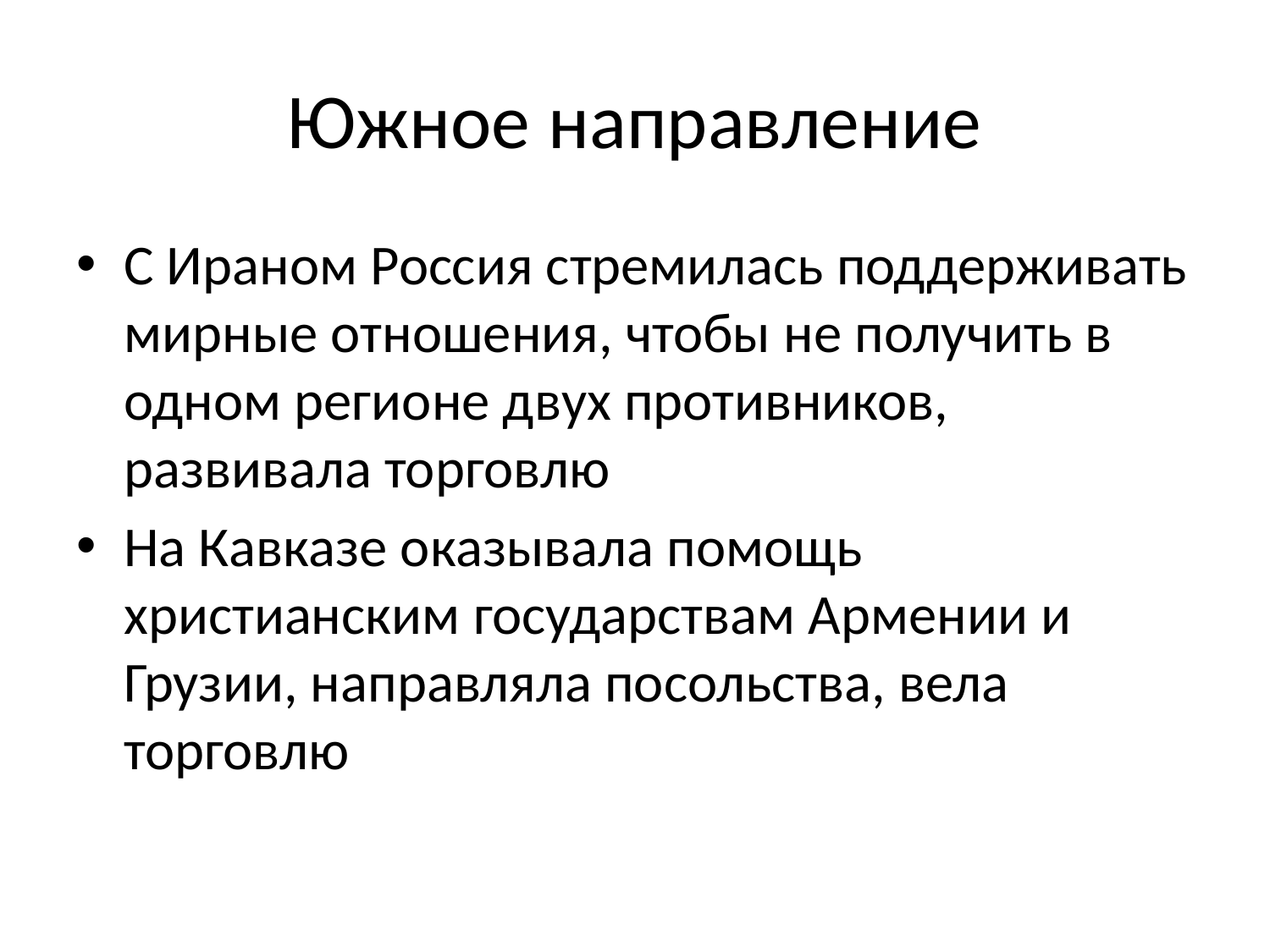

# Южное направление
С Ираном Россия стремилась поддерживать мирные отношения, чтобы не получить в одном регионе двух противников, развивала торговлю
На Кавказе оказывала помощь христианским государствам Армении и Грузии, направляла посольства, вела торговлю